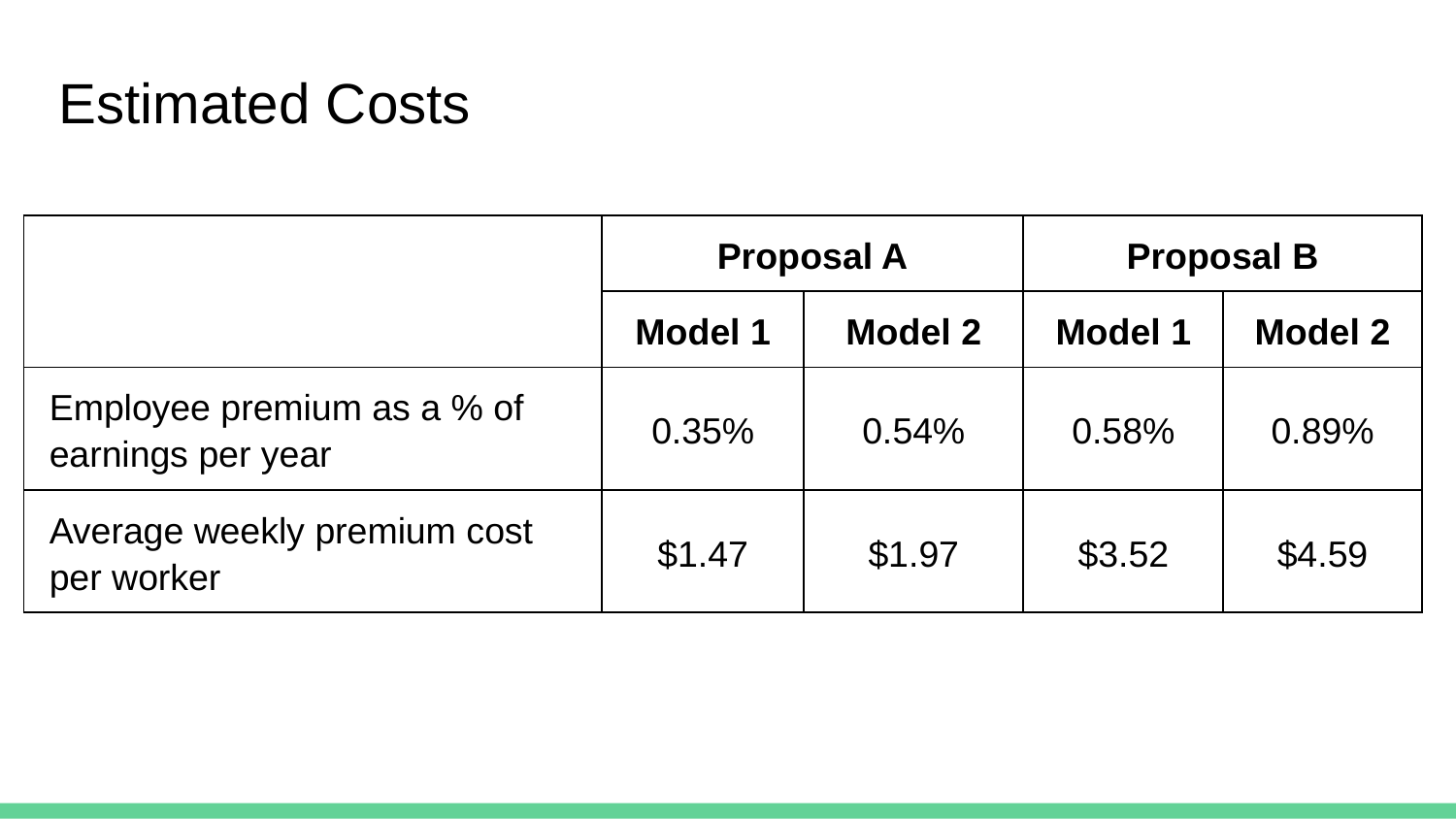

# Estimated Costs
|  | Proposal A |  | Proposal B |  |
| --- | --- | --- | --- | --- |
|  | Model 1 | Model 2 | Model 1 | Model 2 |
| Employee premium as a % of earnings per year | 0.35% | 0.54% | 0.58% | 0.89% |
| Average weekly premium cost per worker | $1.47 | $1.97 | $3.52 | $4.59 |